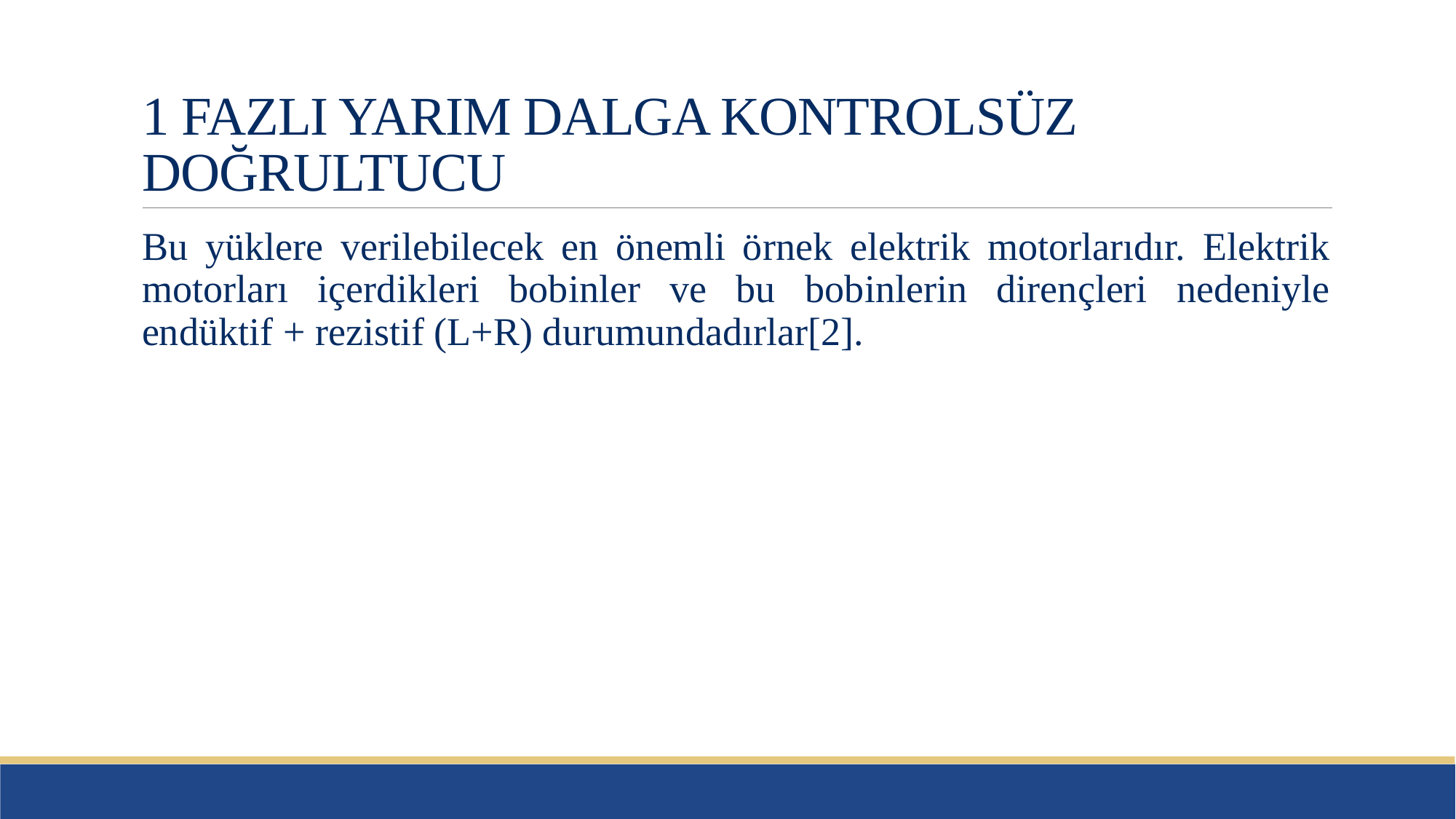

# 1 FAZLI YARIM DALGA KONTROLSÜZ DOĞRULTUCU
Bu yüklere verilebilecek en önemli örnek elektrik motorlarıdır. Elektrik motorları içerdikleri bobinler ve bu bobinlerin dirençleri nedeniyle endüktif + rezistif (L+R) durumundadırlar[2].